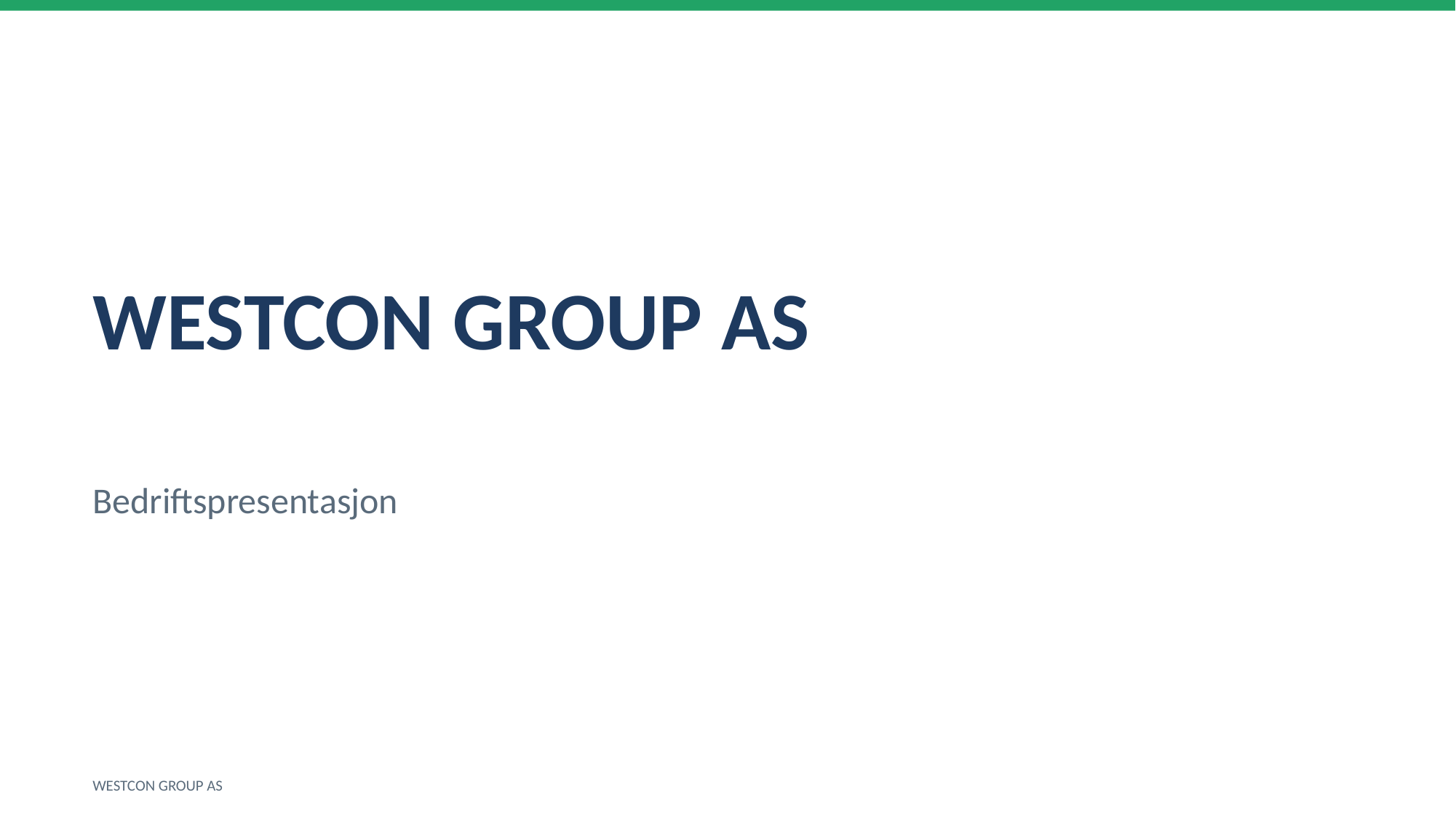

WESTCON GROUP AS
Bedriftspresentasjon
WESTCON GROUP AS